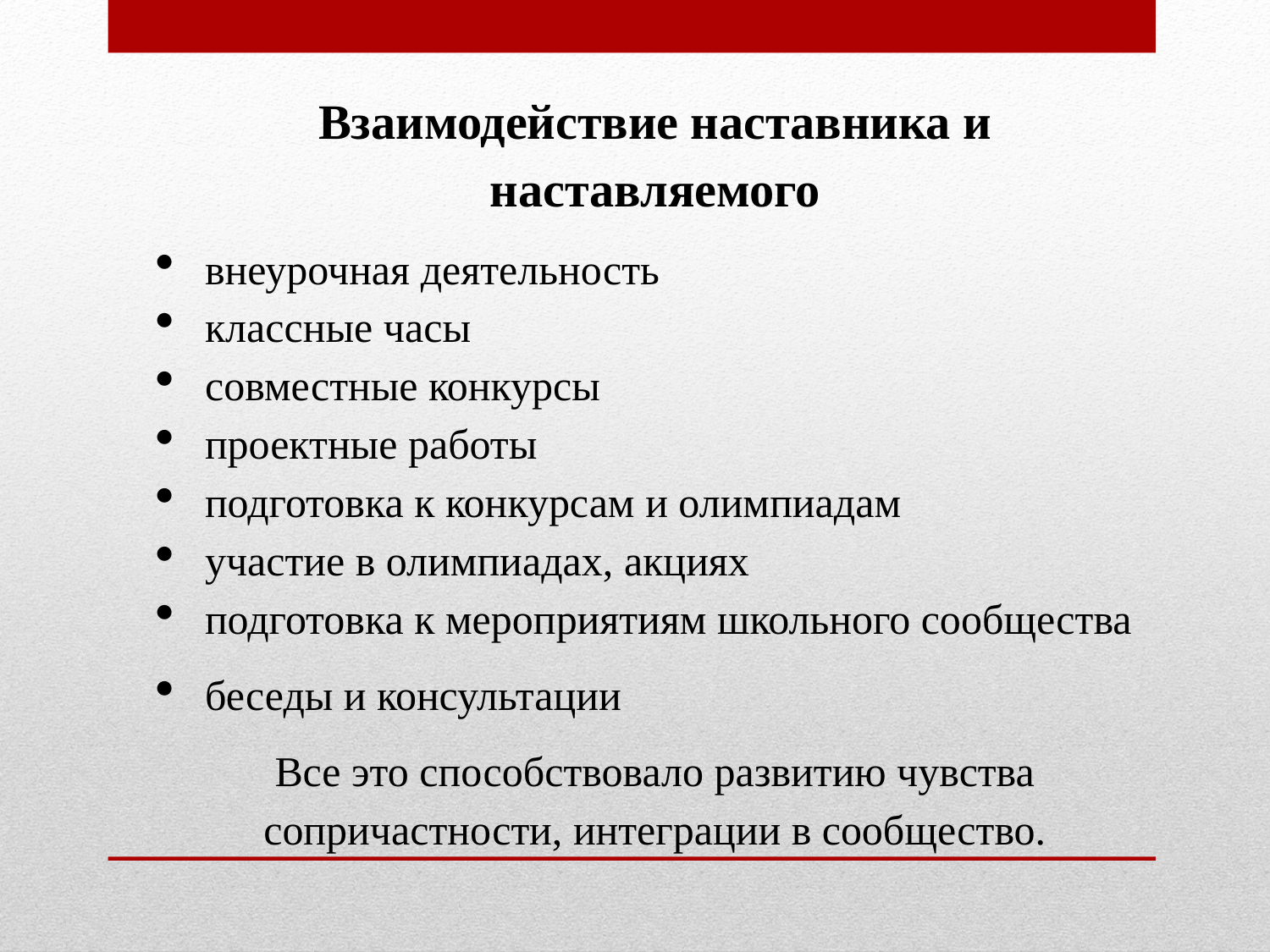

Взаимодействие наставника и наставляемого
внеурочная деятельность
классные часы
совместные конкурсы
проектные работы
подготовка к конкурсам и олимпиадам
участие в олимпиадах, акциях
подготовка к мероприятиям школьного сообщества
беседы и консультации
Все это способствовало развитию чувства сопричастности, интеграции в сообщество.